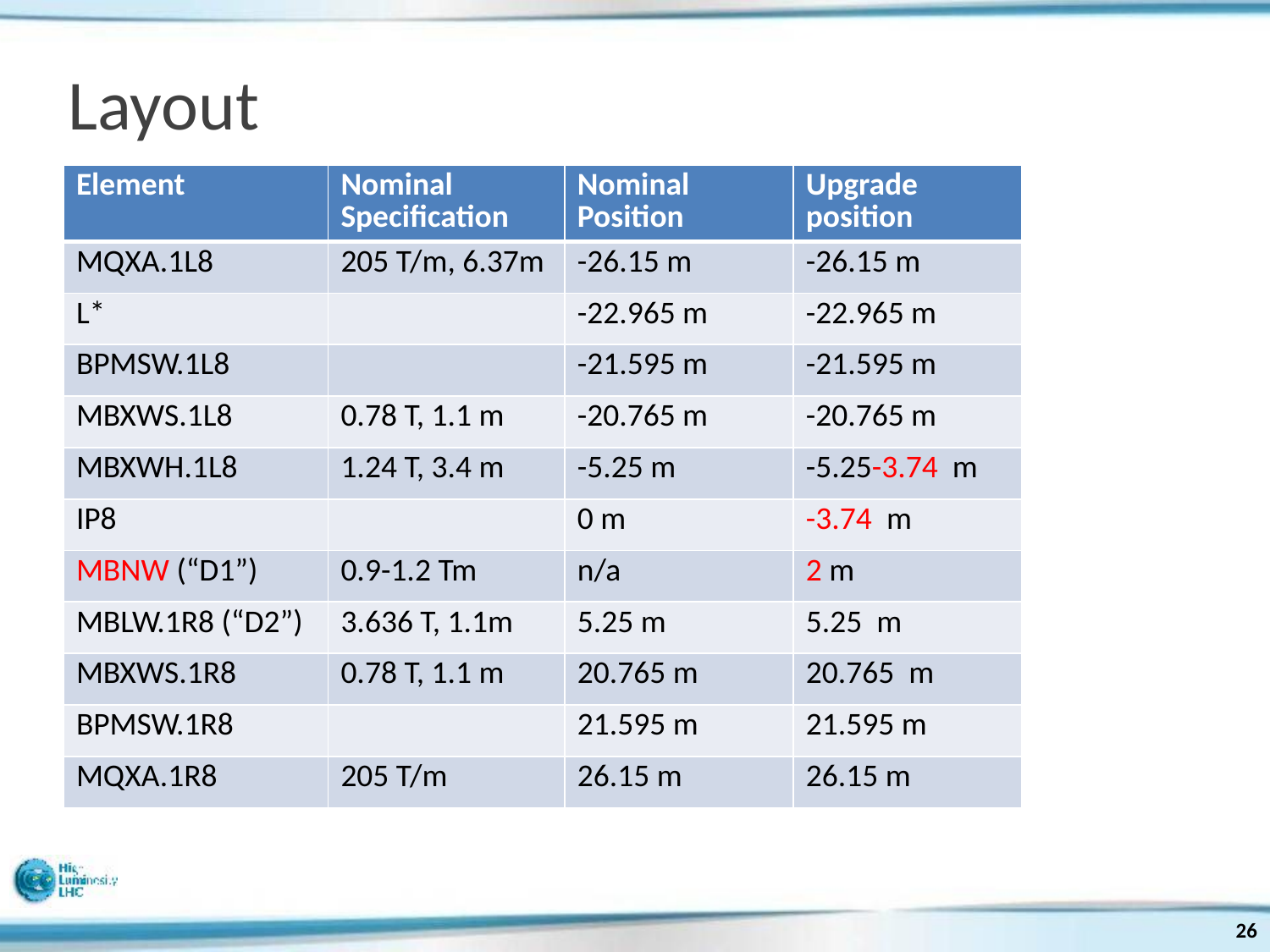

# Layout
| Element | Nominal Specification | Nominal Position | Upgrade position |
| --- | --- | --- | --- |
| MQXA.1L8 | 205 T/m, 6.37m | -26.15 m | -26.15 m |
| L\* |  | -22.965 m | -22.965 m |
| BPMSW.1L8 |  | -21.595 m | -21.595 m |
| MBXWS.1L8 | 0.78 T, 1.1 m | -20.765 m | -20.765 m |
| MBXWH.1L8 | 1.24 T, 3.4 m | -5.25 m | -5.25-3.74 m |
| IP8 |  | 0 m | -3.74 m |
| MBNW (“D1”) | 0.9-1.2 Tm | n/a | 2 m |
| MBLW.1R8 (“D2”) | 3.636 T, 1.1m | 5.25 m | 5.25 m |
| MBXWS.1R8 | 0.78 T, 1.1 m | 20.765 m | 20.765 m |
| BPMSW.1R8 |  | 21.595 m | 21.595 m |
| MQXA.1R8 | 205 T/m | 26.15 m | 26.15 m |

26